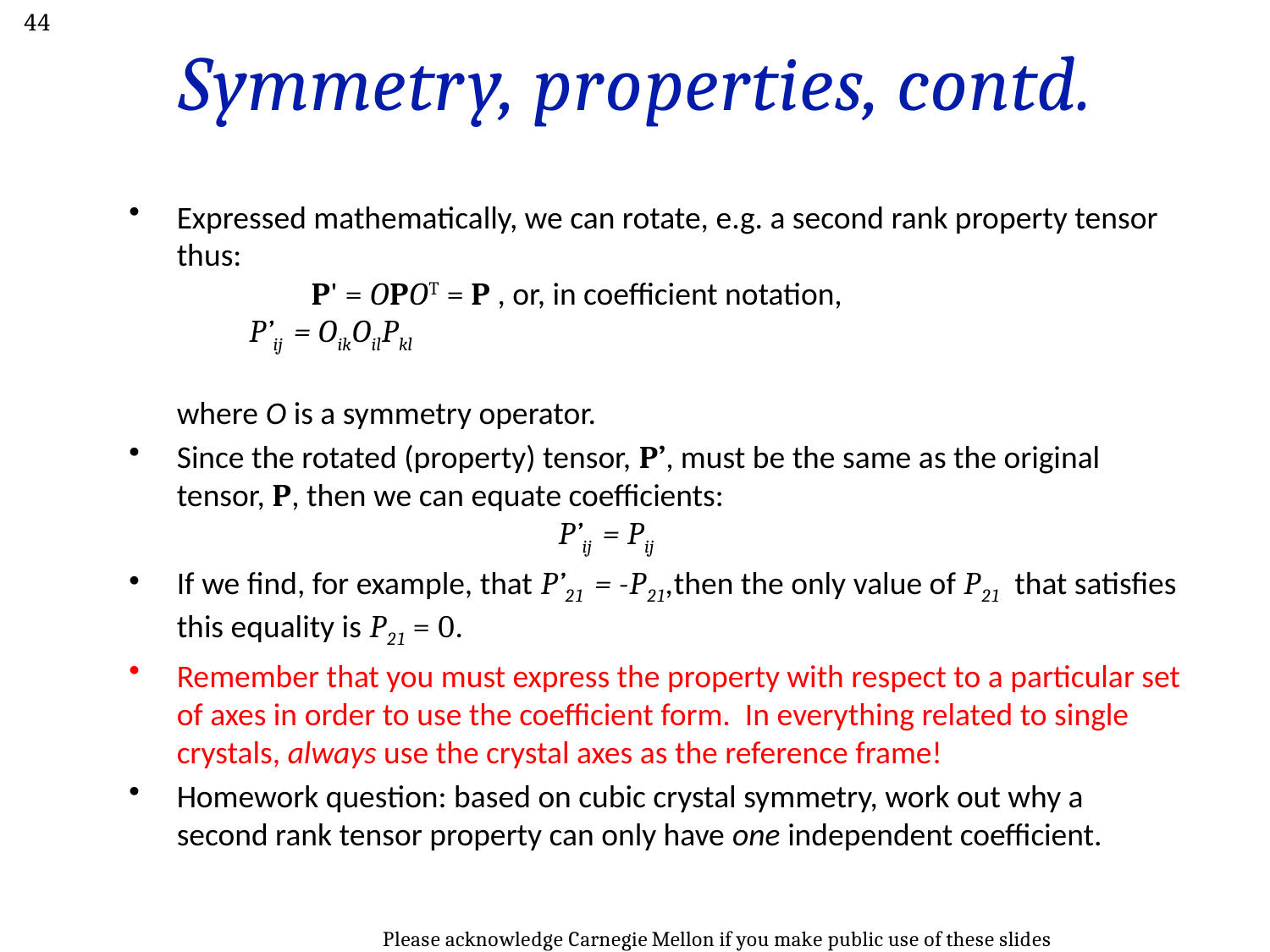

44
# Symmetry, properties, contd.
Expressed mathematically, we can rotate, e.g. a second rank property tensor thus:
	 P' = OPOT = P , or, in coefficient notation,
          P’ij  = OikOilPkl
where O is a symmetry operator.
Since the rotated (property) tensor, P’, must be the same as the original tensor, P, then we can equate coefficients:
			P’ij  = Pij
If we find, for example, that P’21  = -P21,then the only value of P21  that satisfies this equality is P21 = 0.
Remember that you must express the property with respect to a particular set of axes in order to use the coefficient form.  In everything related to single crystals, always use the crystal axes as the reference frame!
Homework question: based on cubic crystal symmetry, work out why a second rank tensor property can only have one independent coefficient.
Please acknowledge Carnegie Mellon if you make public use of these slides